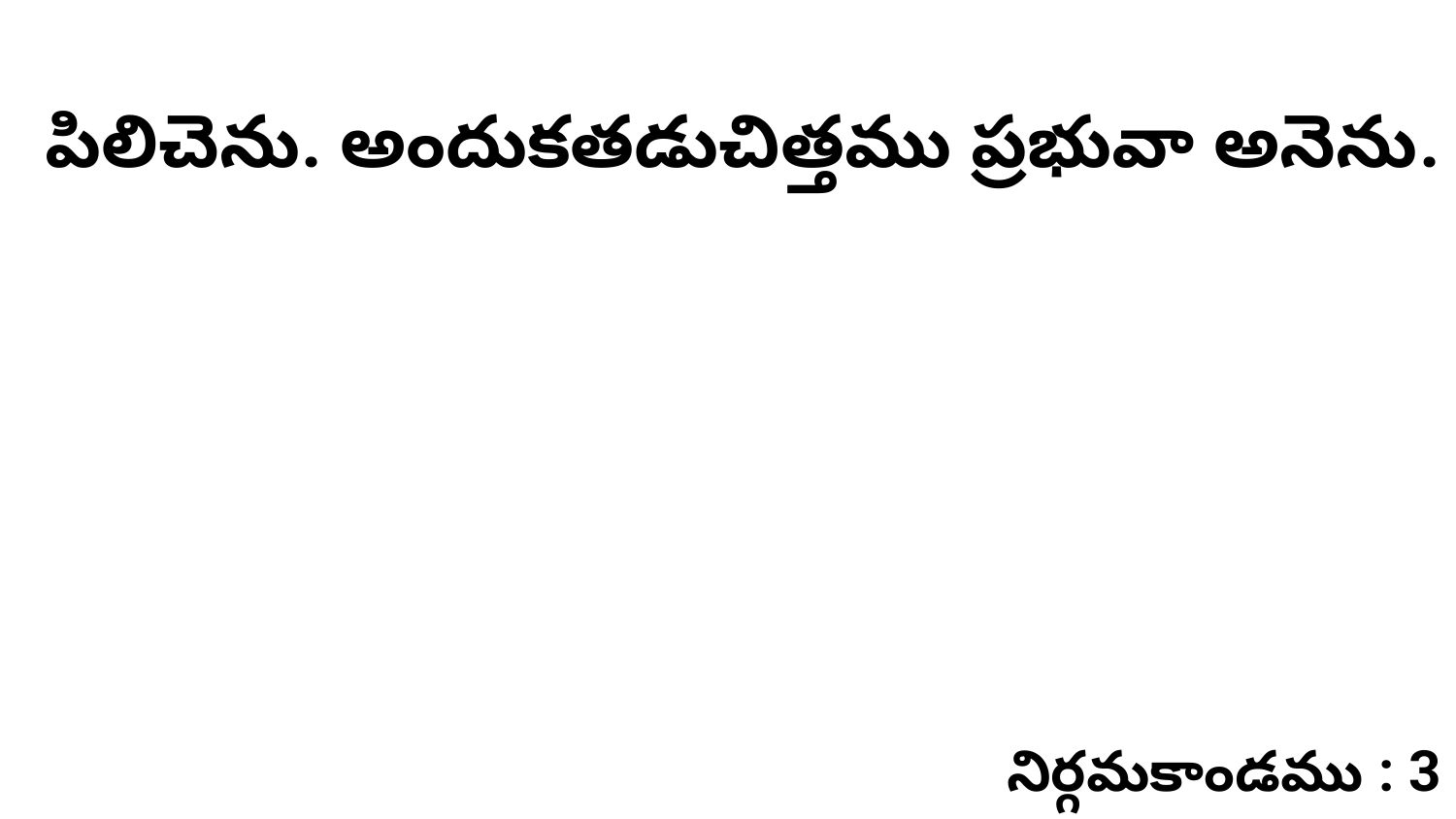

పిలిచెను. అందుకతడుచిత్తము ప్రభువా అనెను.
నిర్గమకాండము : 3